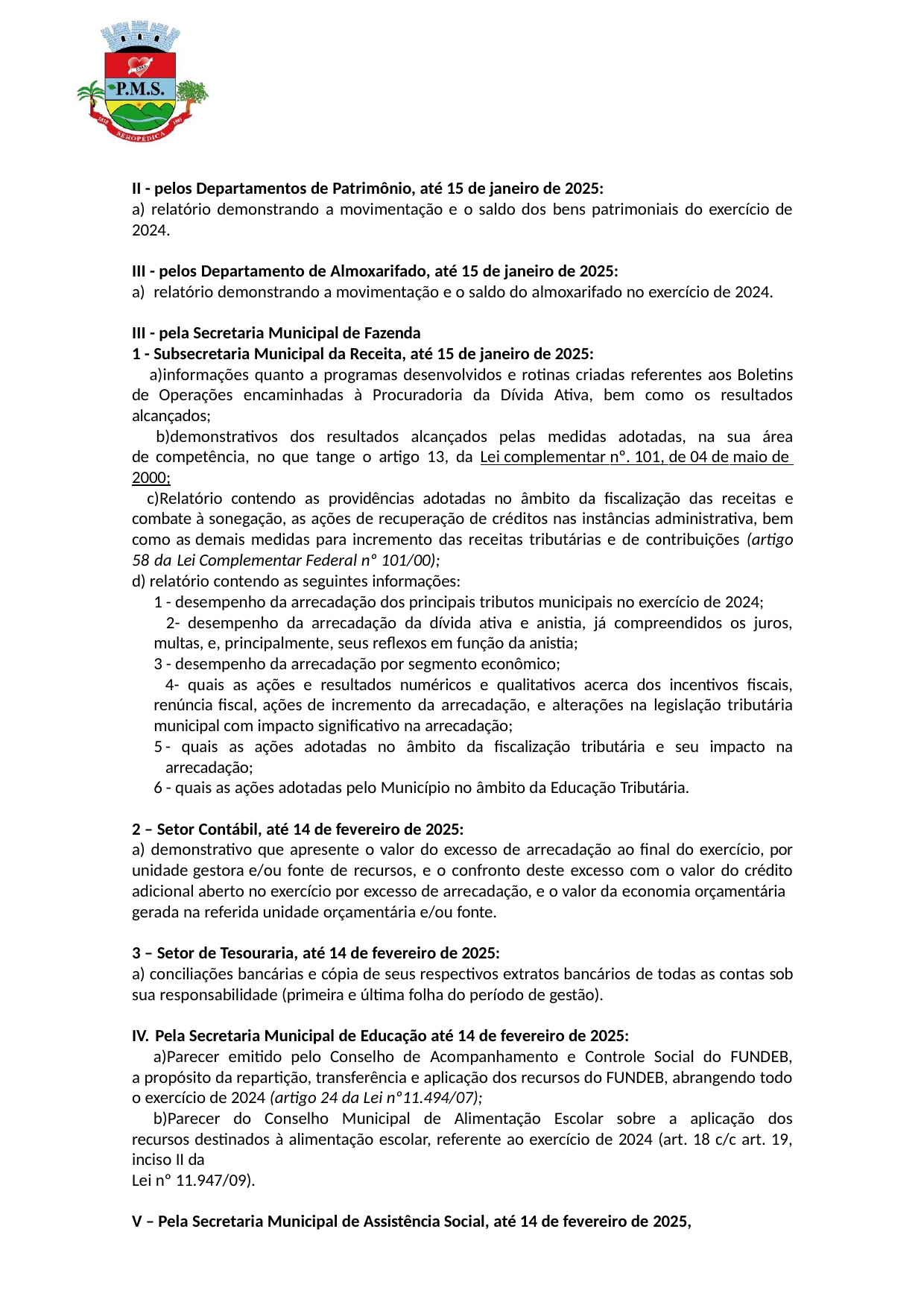

II - pelos Departamentos de Patrimônio, até 15 de janeiro de 2025:
a) relatório demonstrando a movimentação e o saldo dos bens patrimoniais do exercício de 2024.

III - pelos Departamento de Almoxarifado, até 15 de janeiro de 2025:
a) relatório demonstrando a movimentação e o saldo do almoxarifado no exercício de 2024.

III - pela Secretaria Municipal de Fazenda
1 - Subsecretaria Municipal da Receita, até 15 de janeiro de 2025:
informações quanto a programas desenvolvidos e rotinas criadas referentes aos Boletins de Operações encaminhadas à Procuradoria da Dívida Ativa, bem como os resultados alcançados;
demonstrativos dos resultados alcançados pelas medidas adotadas, na sua área de competência, no que tange o artigo 13, da Lei complementar nº. 101, de 04 de maio de 2000;
Relatório contendo as providências adotadas no âmbito da fiscalização das receitas e combate à sonegação, as ações de recuperação de créditos nas instâncias administrativa, bem como as demais medidas para incremento das receitas tributárias e de contribuições (artigo 58 da Lei Complementar Federal nº 101/00);
relatório contendo as seguintes informações:
- desempenho da arrecadação dos principais tributos municipais no exercício de 2024;
- desempenho da arrecadação da dívida ativa e anistia, já compreendidos os juros, multas, e, principalmente, seus reflexos em função da anistia;
- desempenho da arrecadação por segmento econômico;
- quais as ações e resultados numéricos e qualitativos acerca dos incentivos fiscais, renúncia fiscal, ações de incremento da arrecadação, e alterações na legislação tributária municipal com impacto significativo na arrecadação;
- quais as ações adotadas no âmbito da fiscalização tributária e seu impacto na arrecadação;
- quais as ações adotadas pelo Município no âmbito da Educação Tributária.

2 – Setor Contábil, até 14 de fevereiro de 2025:
a) demonstrativo que apresente o valor do excesso de arrecadação ao final do exercício, por unidade gestora e/ou fonte de recursos, e o confronto deste excesso com o valor do crédito adicional aberto no exercício por excesso de arrecadação, e o valor da economia orçamentária
gerada na referida unidade orçamentária e/ou fonte.

3 – Setor de Tesouraria, até 14 de fevereiro de 2025:
a) conciliações bancárias e cópia de seus respectivos extratos bancários de todas as contas sob sua responsabilidade (primeira e última folha do período de gestão).

Pela Secretaria Municipal de Educação até 14 de fevereiro de 2025:
Parecer emitido pelo Conselho de Acompanhamento e Controle Social do FUNDEB, a propósito da repartição, transferência e aplicação dos recursos do FUNDEB, abrangendo todo o exercício de 2024 (artigo 24 da Lei nº11.494/07);
Parecer do Conselho Municipal de Alimentação Escolar sobre a aplicação dos recursos destinados à alimentação escolar, referente ao exercício de 2024 (art. 18 c/c art. 19, inciso II da
Lei nº 11.947/09).

V – Pela Secretaria Municipal de Assistência Social, até 14 de fevereiro de 2025,